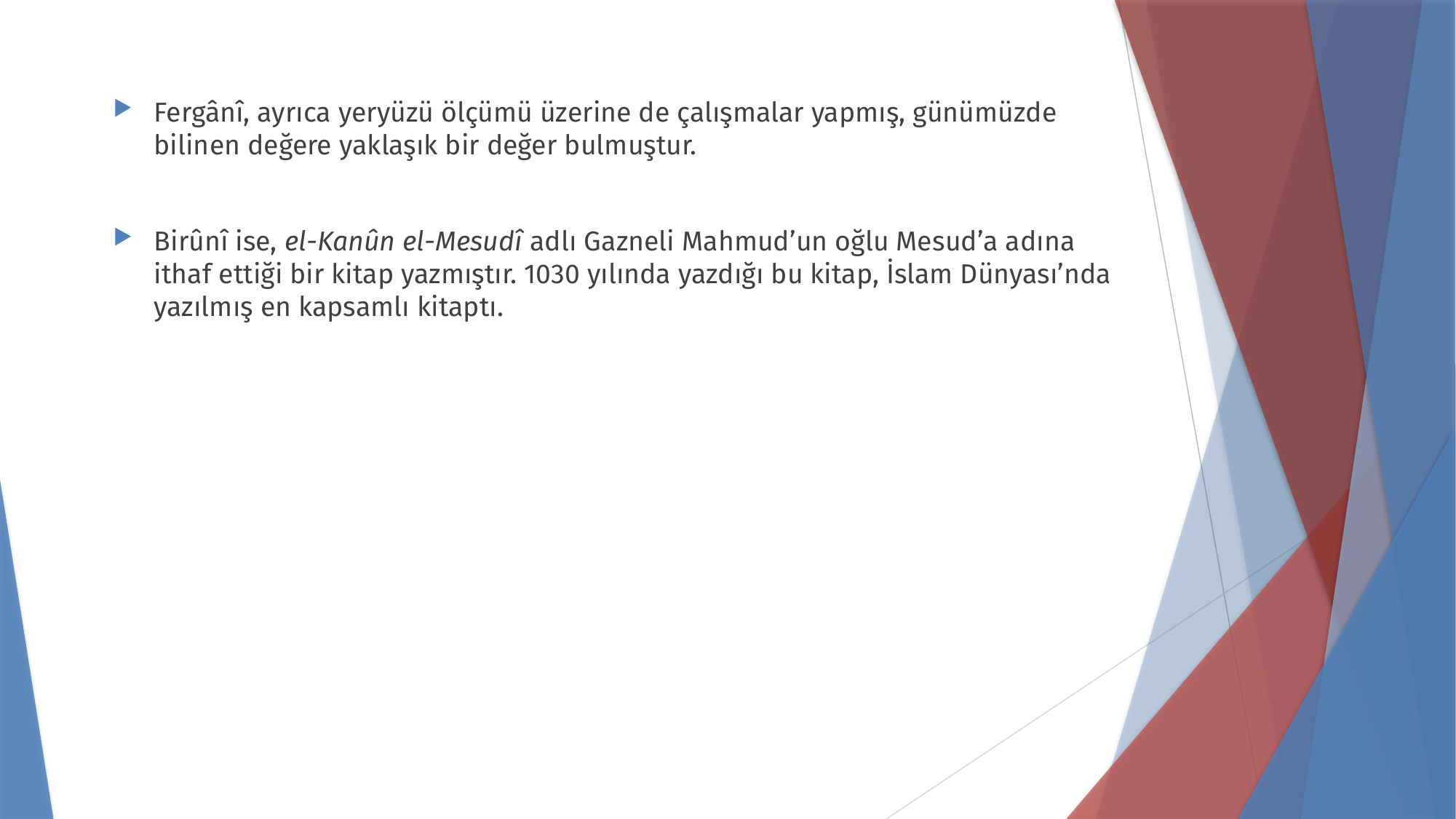

Fergânî, ayrıca yeryüzü ölçümü üzerine de çalışmalar yapmış, günümüzde bilinen değere yaklaşık bir değer bulmuştur.

Birûnî ise, el-Kanûn el-Mesudî adlı Gazneli Mahmud’un oğlu Mesud’a adına ithaf ettiği bir kitap yazmıştır. 1030 yılında yazdığı bu kitap, İslam Dünyası’nda yazılmış en kapsamlı kitaptı.